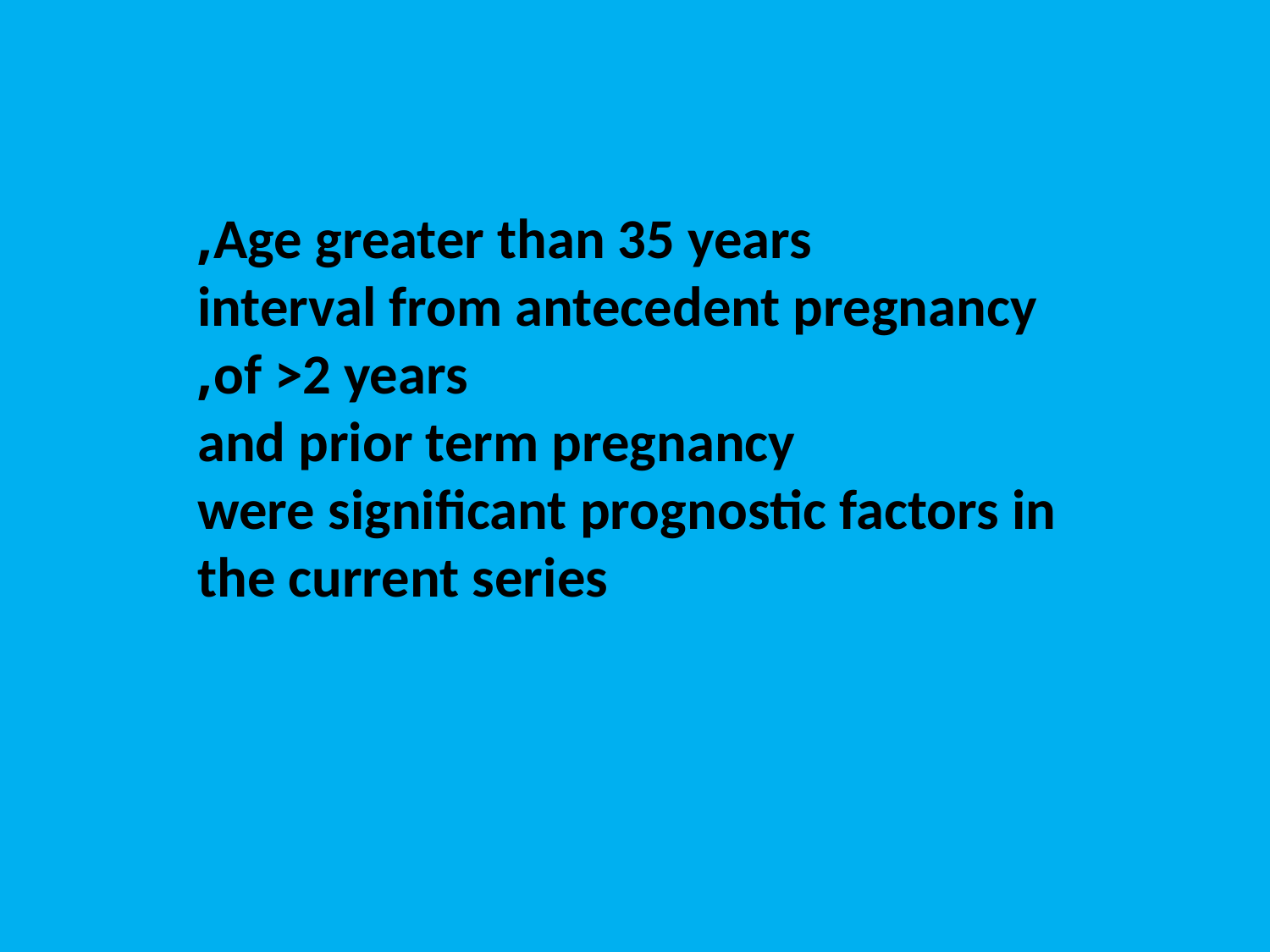

Age greater than 35 years,
 interval from antecedent pregnancy of >2 years,
 and prior term pregnancy
 were significant prognostic factors in the current series